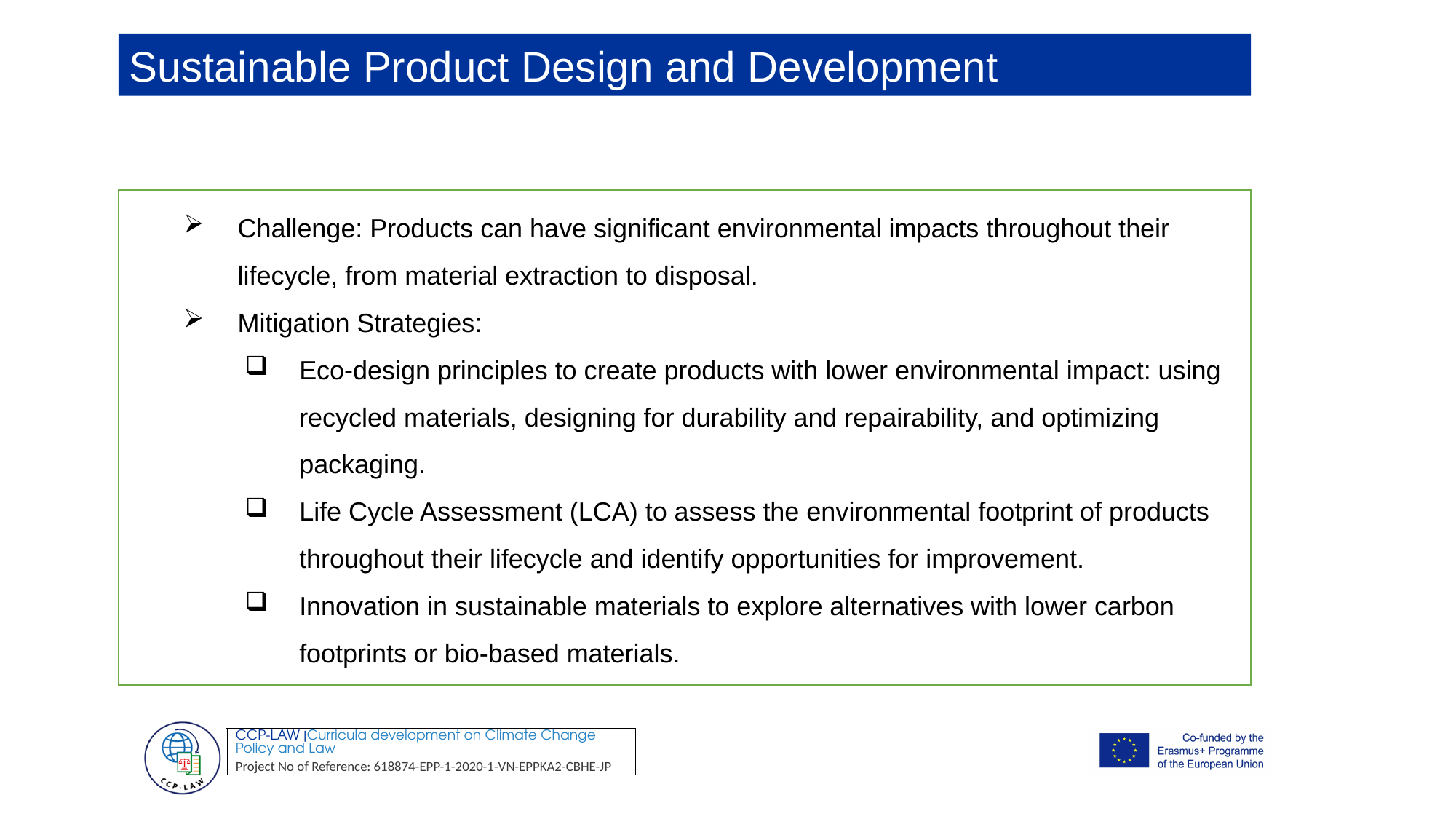

Sustainable Product Design and Development
Challenge: Products can have significant environmental impacts throughout their lifecycle, from material extraction to disposal.
Mitigation Strategies:
Eco-design principles to create products with lower environmental impact: using recycled materials, designing for durability and repairability, and optimizing packaging.
Life Cycle Assessment (LCA) to assess the environmental footprint of products throughout their lifecycle and identify opportunities for improvement.
Innovation in sustainable materials to explore alternatives with lower carbon footprints or bio-based materials.